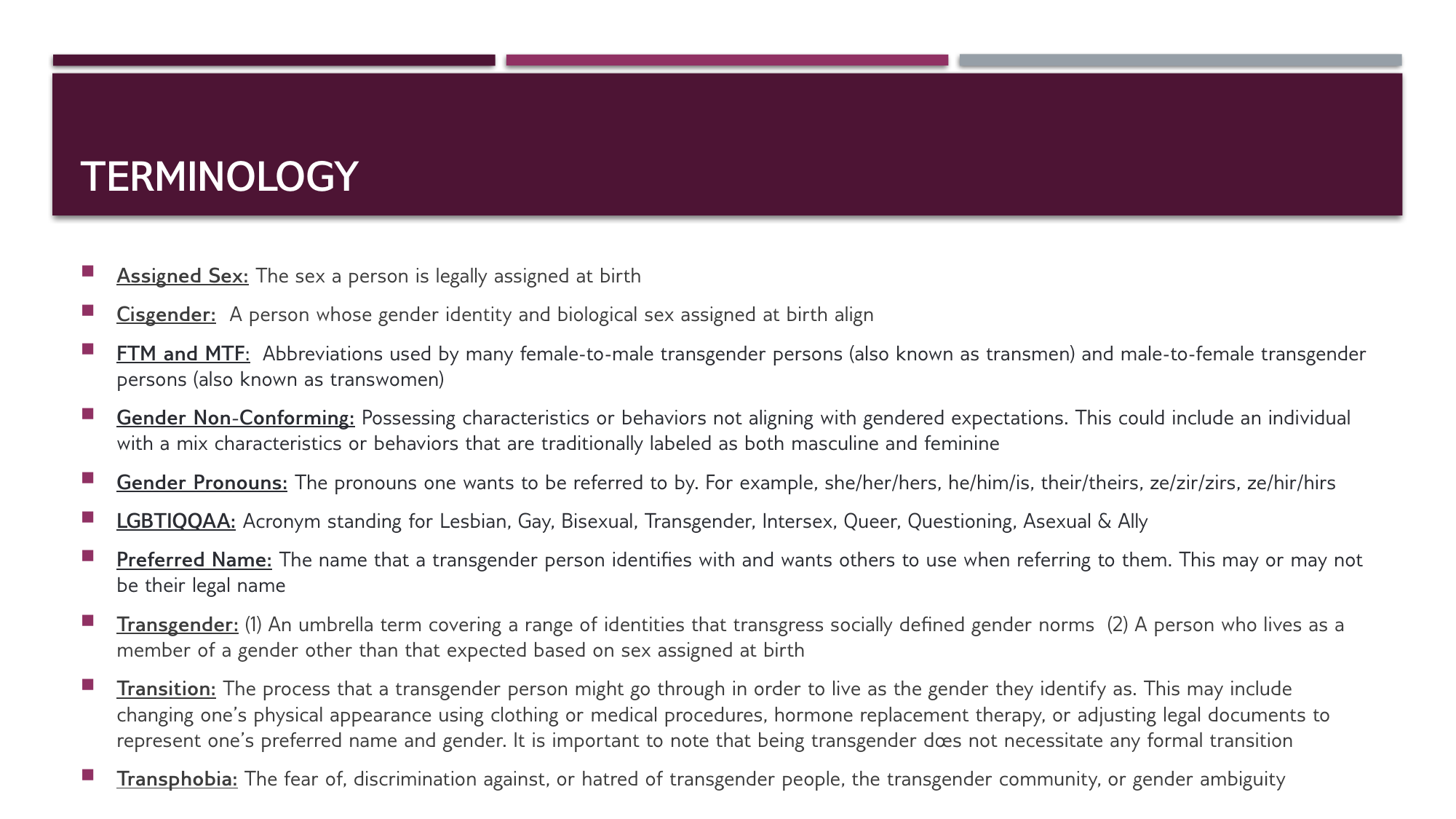

# TERMINOLOGY

Assigned Sex: The sex a person is legally assigned at birth
Cisgender:  A person whose gender identity and biological sex assigned at birth align
FTM and MTF:  Abbreviations used by many female-to-male transgender persons (also known as transmen) and male-to-female transgender persons (also known as transwomen)
Gender Non-Conforming: Possessing characteristics or behaviors not aligning with gendered expectations. This could include an individual with a mix characteristics or behaviors that are traditionally labeled as both masculine and feminine
Gender Pronouns: The pronouns one wants to be referred to by. For example, she/her/hers, he/him/is, their/theirs, ze/zir/zirs, ze/hir/hirs
LGBTIQQAA: Acronym standing for Lesbian, Gay, Bisexual, Transgender, Intersex, Queer, Questioning, Asexual & Ally
Preferred Name: The name that a transgender person identifies with and wants others to use when referring to them. This may or may not be their legal name
Transgender: (1) An umbrella term covering a range of identities that transgress socially defined gender norms  (2) A person who lives as a member of a gender other than that expected based on sex assigned at birth
Transition: The process that a transgender person might go through in order to live as the gender they identify as. This may include changing one’s physical appearance using clothing or medical procedures, hormone replacement therapy, or adjusting legal documents to represent one’s preferred name and gender. It is important to note that being transgender does not necessitate any formal transition
Transphobia: The fear of, discrimination against, or hatred of transgender people, the transgender community, or gender ambiguity